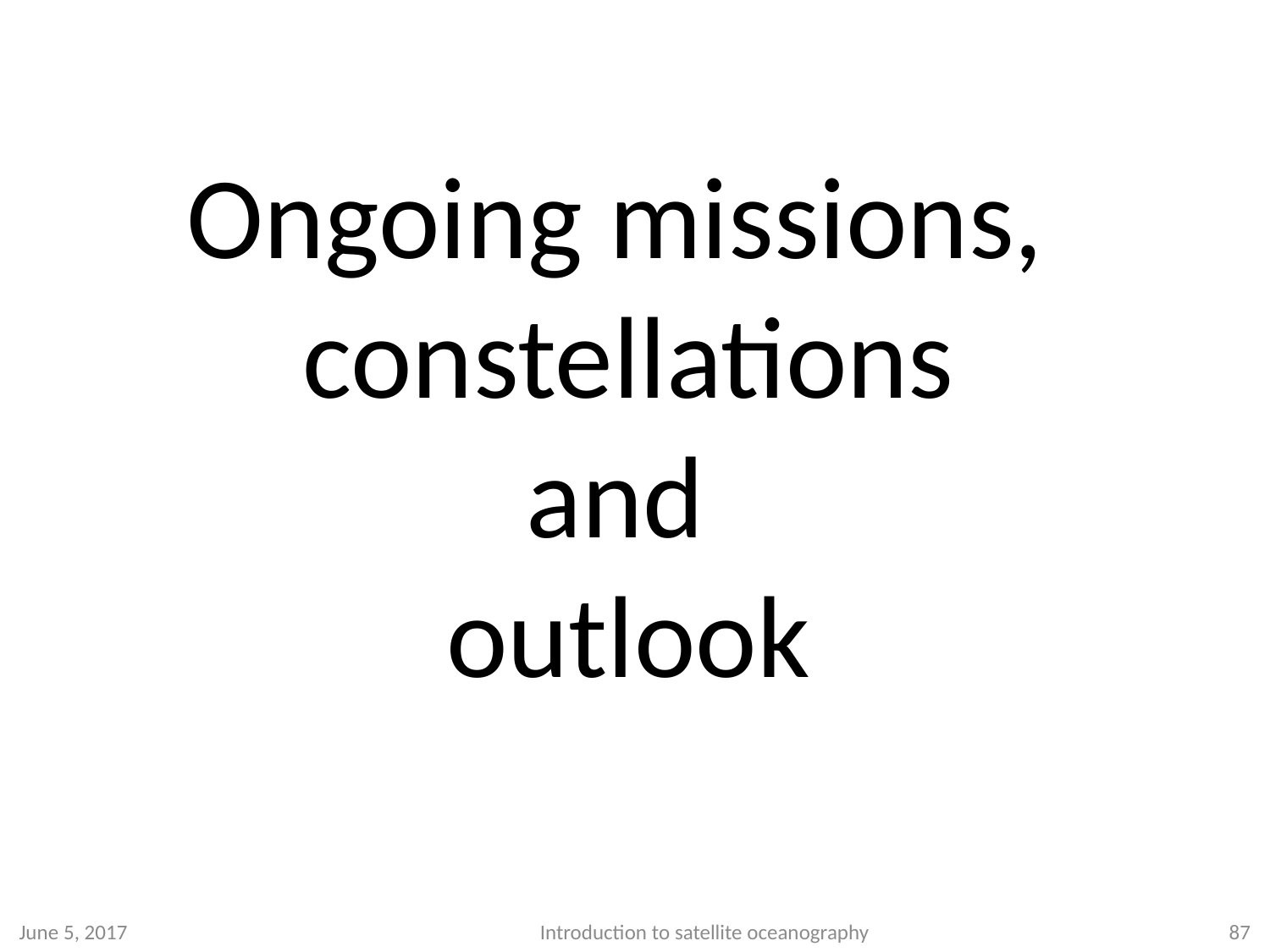

# Ongoing missions, constellations and outlook
June 5, 2017
Introduction to satellite oceanography
87